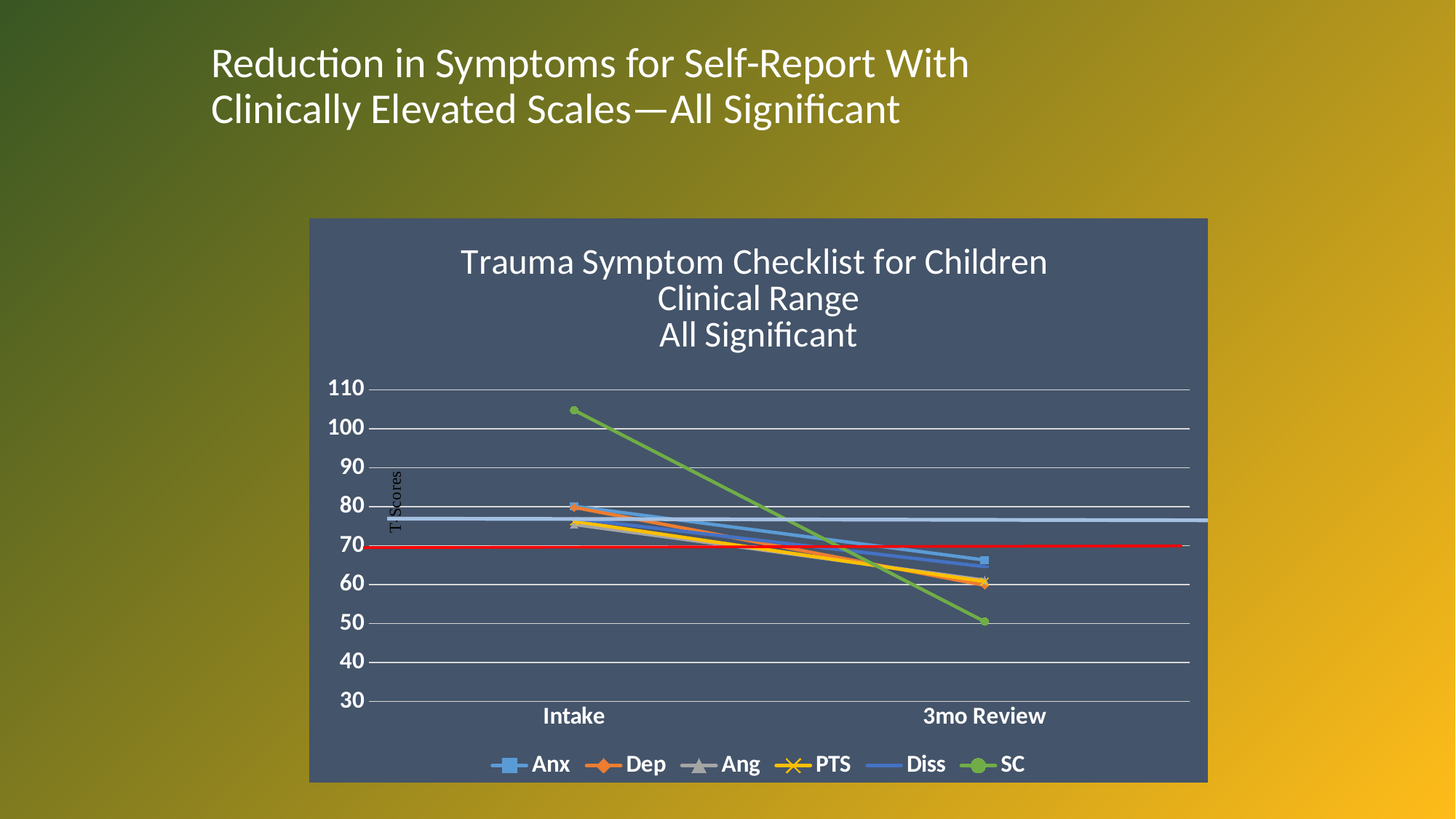

# Reduction in Symptoms for Self-Report With Clinically Elevated Scales—All Significant

### Chart: Trauma Symptom Checklist for Children
Clinical Range
All Significant

| Category | Anx | Dep | Ang | PTS | Diss | SC |
|---|---|---|---|---|---|---|
| Intake | 80.1 | 79.82 | 75.43 | 76.22 | 76.93 | 104.75 |
| 3mo Review | 66.3 | 59.82 | 61.14 | 60.78 | 64.6 | 50.51 |